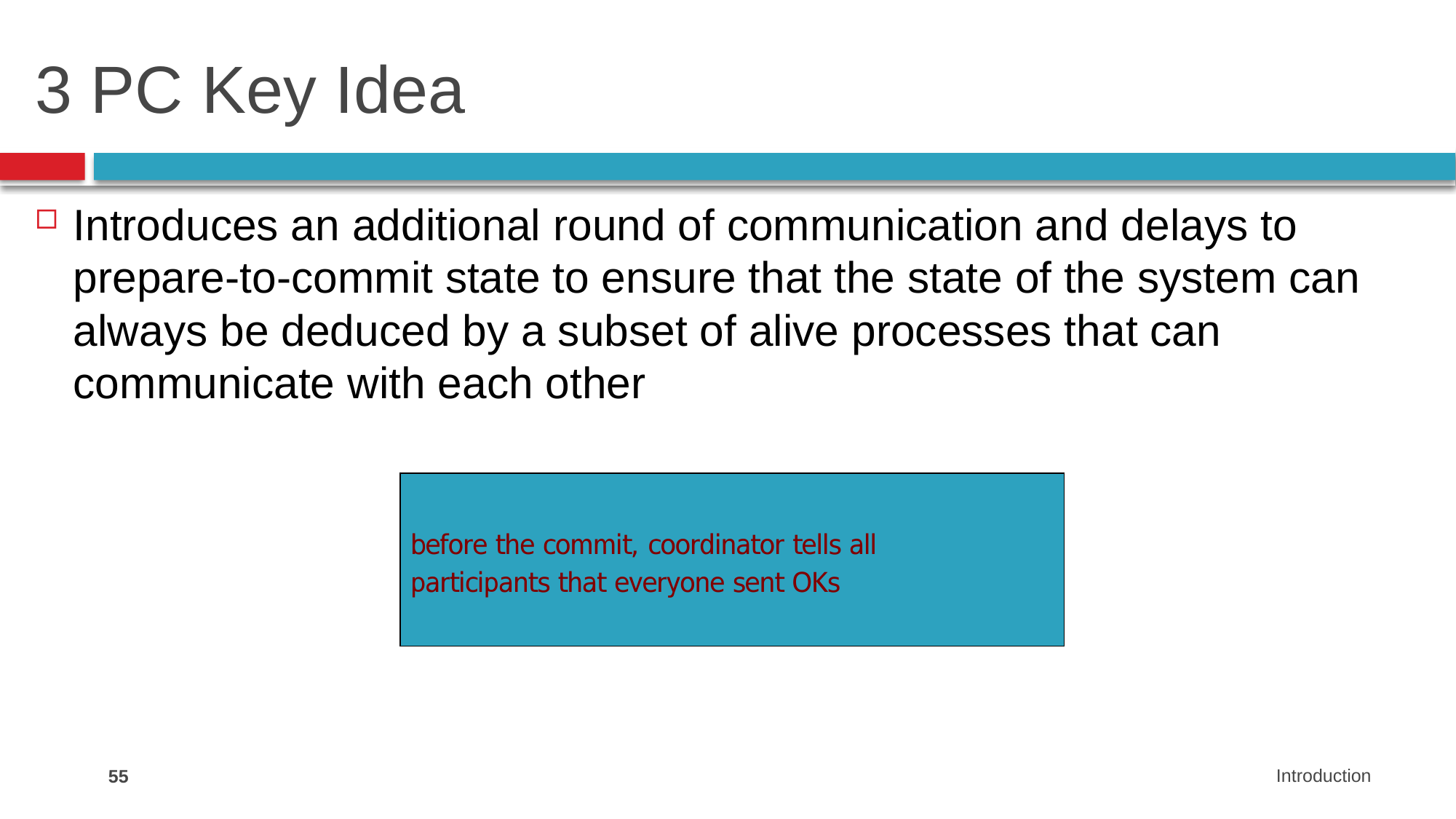

# 3 PC Key Idea
Introduces an additional round of communication and delays to prepare-to-commit state to ensure that the state of the system can always be deduced by a subset of alive processes that can communicate with each other

before the commit, coordinator tells all
participants that everyone sent OKs

55
Introduction